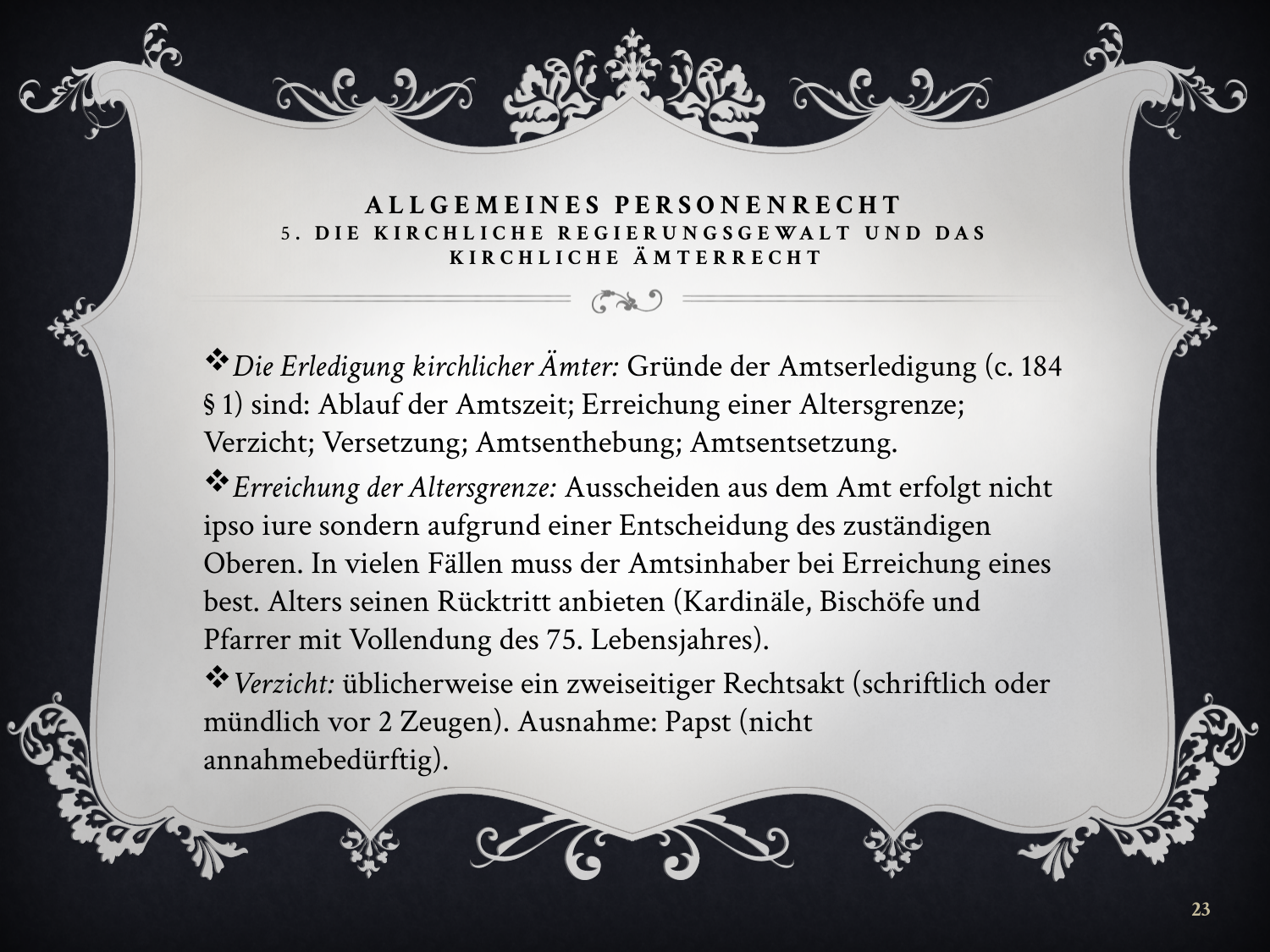

# Allgemeines Personenrecht 5. Die Kirchliche ReGierungsgewalt und das kirchliche Ämterrecht
Die Erledigung kirchlicher Ämter: Gründe der Amtserledigung (c. 184 § 1) sind: Ablauf der Amtszeit; Erreichung einer Altersgrenze; Verzicht; Versetzung; Amtsenthebung; Amtsentsetzung.
Erreichung der Altersgrenze: Ausscheiden aus dem Amt erfolgt nicht ipso iure sondern aufgrund einer Entscheidung des zuständigen Oberen. In vielen Fällen muss der Amtsinhaber bei Erreichung eines best. Alters seinen Rücktritt anbieten (Kardinäle, Bischöfe und Pfarrer mit Vollendung des 75. Lebensjahres).
Verzicht: üblicherweise ein zweiseitiger Rechtsakt (schriftlich oder mündlich vor 2 Zeugen). Ausnahme: Papst (nicht annahmebedürftig).
23